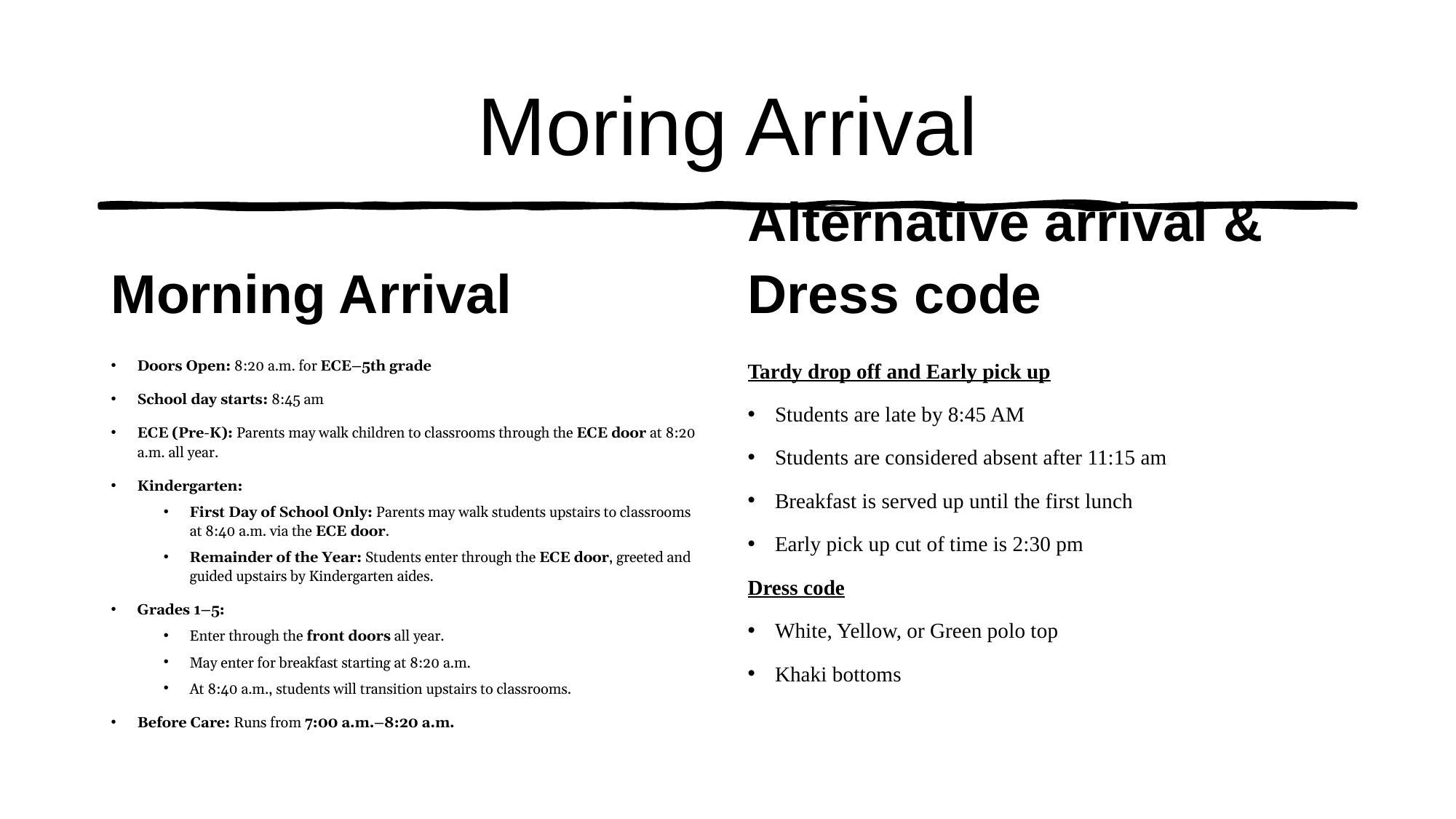

# Moring Arrival
Morning Arrival
Alternative arrival & Dress code
Doors Open: 8:20 a.m. for ECE–5th grade
School day starts: 8:45 am
ECE (Pre-K): Parents may walk children to classrooms through the ECE door at 8:20 a.m. all year.
Kindergarten:
First Day of School Only: Parents may walk students upstairs to classrooms at 8:40 a.m. via the ECE door.
Remainder of the Year: Students enter through the ECE door, greeted and guided upstairs by Kindergarten aides.
Grades 1–5:
Enter through the front doors all year.
May enter for breakfast starting at 8:20 a.m.
At 8:40 a.m., students will transition upstairs to classrooms.
Before Care: Runs from 7:00 a.m.–8:20 a.m.

Tardy drop off and Early pick up
Students are late by 8:45 AM
Students are considered absent after 11:15 am
Breakfast is served up until the first lunch
Early pick up cut of time is 2:30 pm
Dress code
White, Yellow, or Green polo top
Khaki bottoms